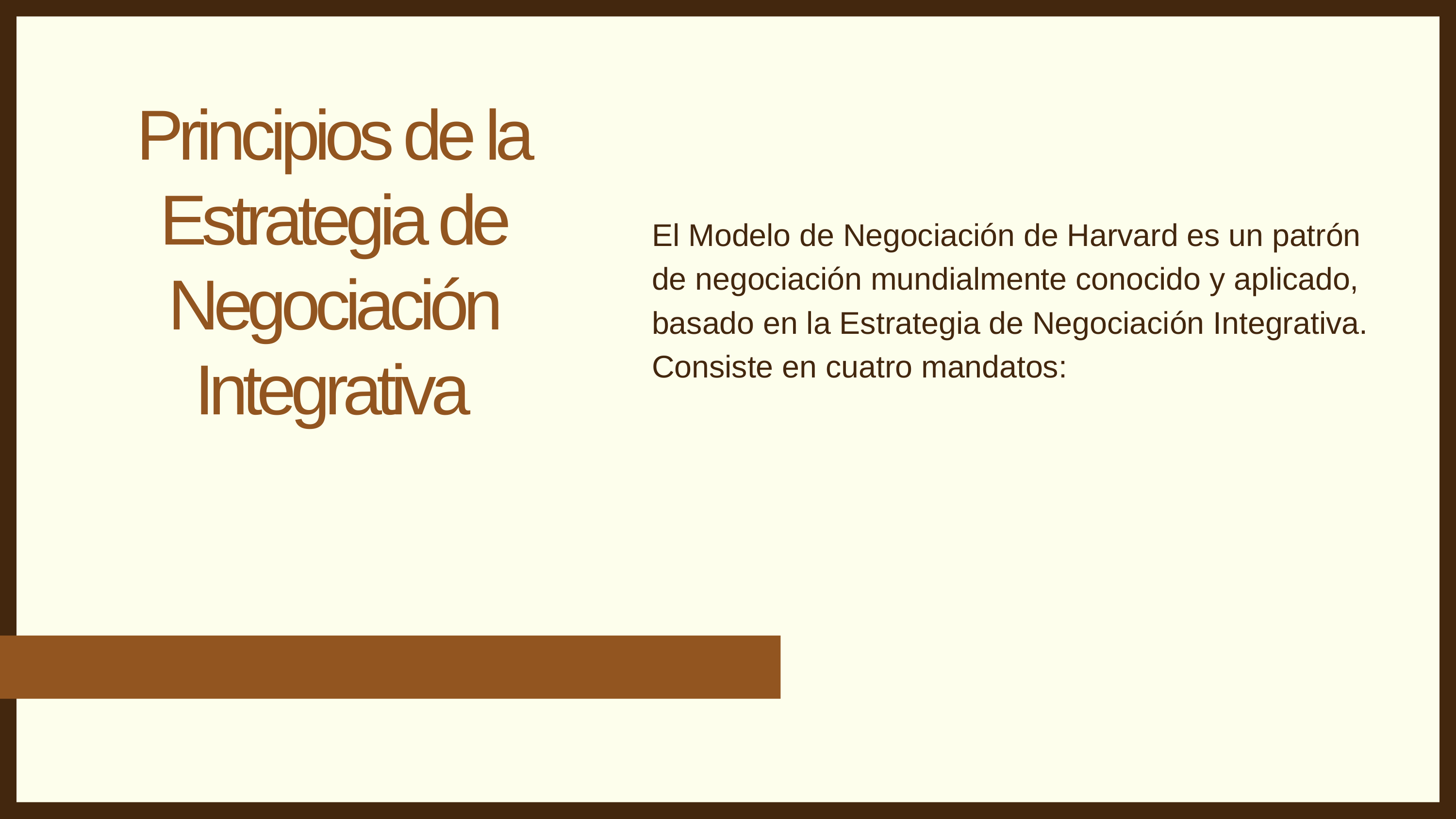

El Modelo de Negociación de Harvard es un patrón de negociación mundialmente conocido y aplicado, basado en la Estrategia de Negociación Integrativa. Consiste en cuatro mandatos:

Principios de la Estrategia de Negociación Integrativa